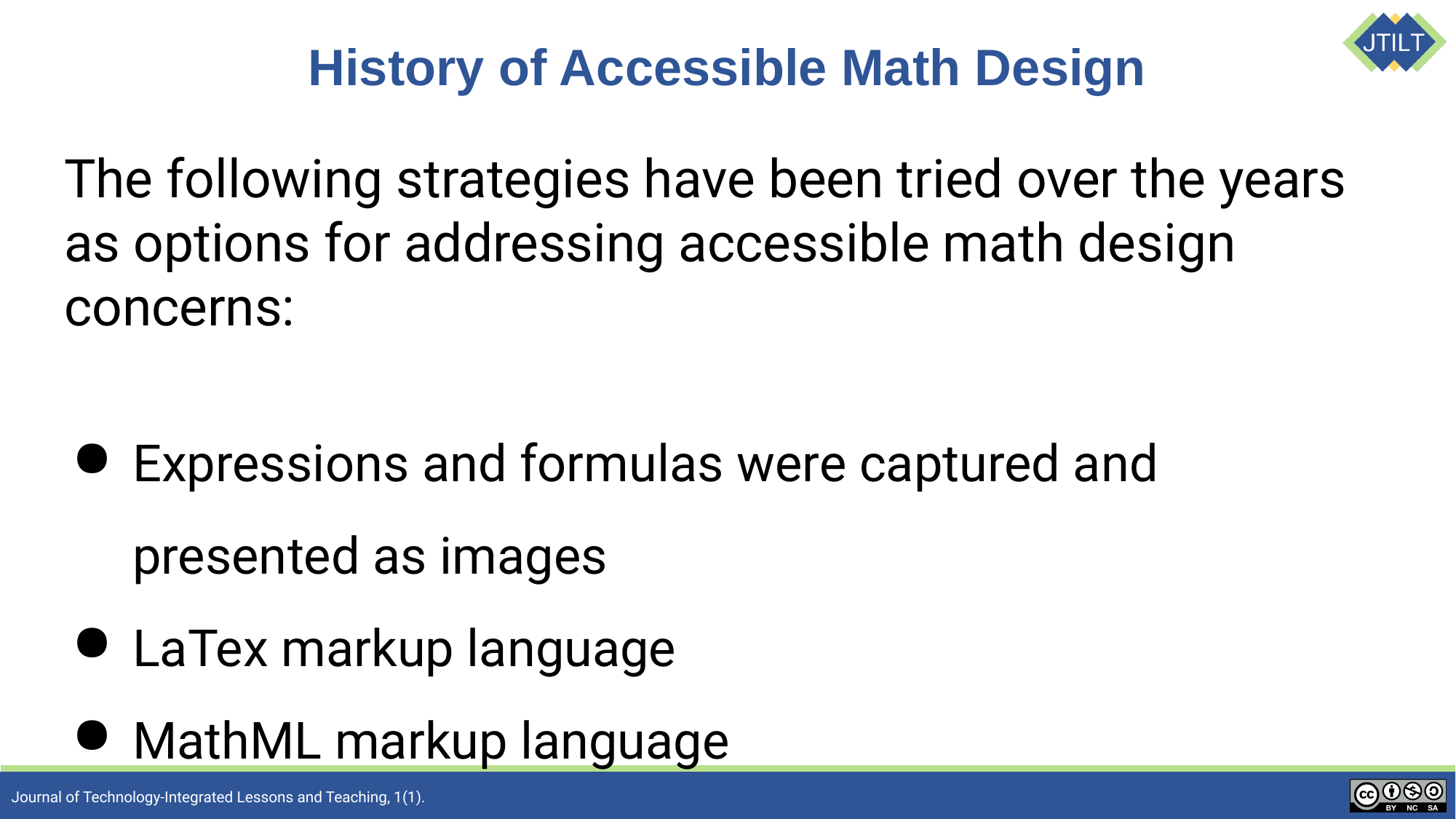

# History of Accessible Math Design
The following strategies have been tried over the years as options for addressing accessible math design concerns:

Expressions and formulas were captured and presented as images
LaTex markup language
MathML markup language